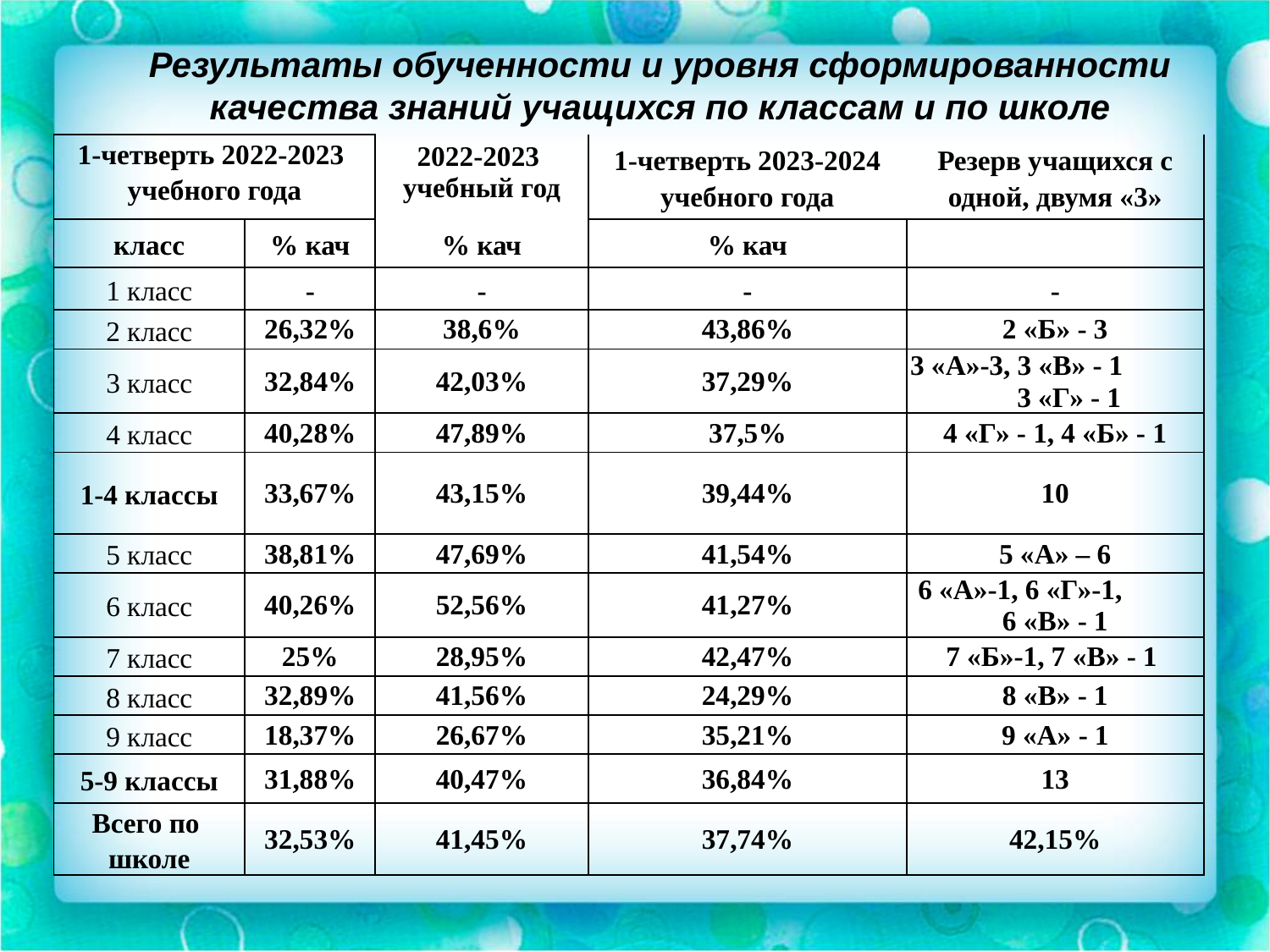

Результаты обученности и уровня сформированности качества знаний учащихся по классам и по школе
| 1-четверть 2022-2023 учебного года |  | 2022-2023 учебный год | 1-четверть 2023-2024 учебного года | Резерв учащихся с одной, двумя «3» |
| --- | --- | --- | --- | --- |
| класс | % кач | % кач | % кач |  |
| 1 класс | - | - | - | - |
| 2 класс | 26,32% | 38,6% | 43,86% | 2 «Б» - 3 |
| 3 класс | 32,84% | 42,03% | 37,29% | 3 «А»-3, 3 «В» - 1 3 «Г» - 1 |
| 4 класс | 40,28% | 47,89% | 37,5% | 4 «Г» - 1, 4 «Б» - 1 |
| 1-4 классы | 33,67% | 43,15% | 39,44% | 10 |
| 5 класс | 38,81% | 47,69% | 41,54% | 5 «А» – 6 |
| 6 класс | 40,26% | 52,56% | 41,27% | 6 «А»-1, 6 «Г»-1, 6 «В» - 1 |
| 7 класс | 25% | 28,95% | 42,47% | 7 «Б»-1, 7 «В» - 1 |
| 8 класс | 32,89% | 41,56% | 24,29% | 8 «В» - 1 |
| 9 класс | 18,37% | 26,67% | 35,21% | 9 «А» - 1 |
| 5-9 классы | 31,88% | 40,47% | 36,84% | 13 |
| Всего по школе | 32,53% | 41,45% | 37,74% | 42,15% |